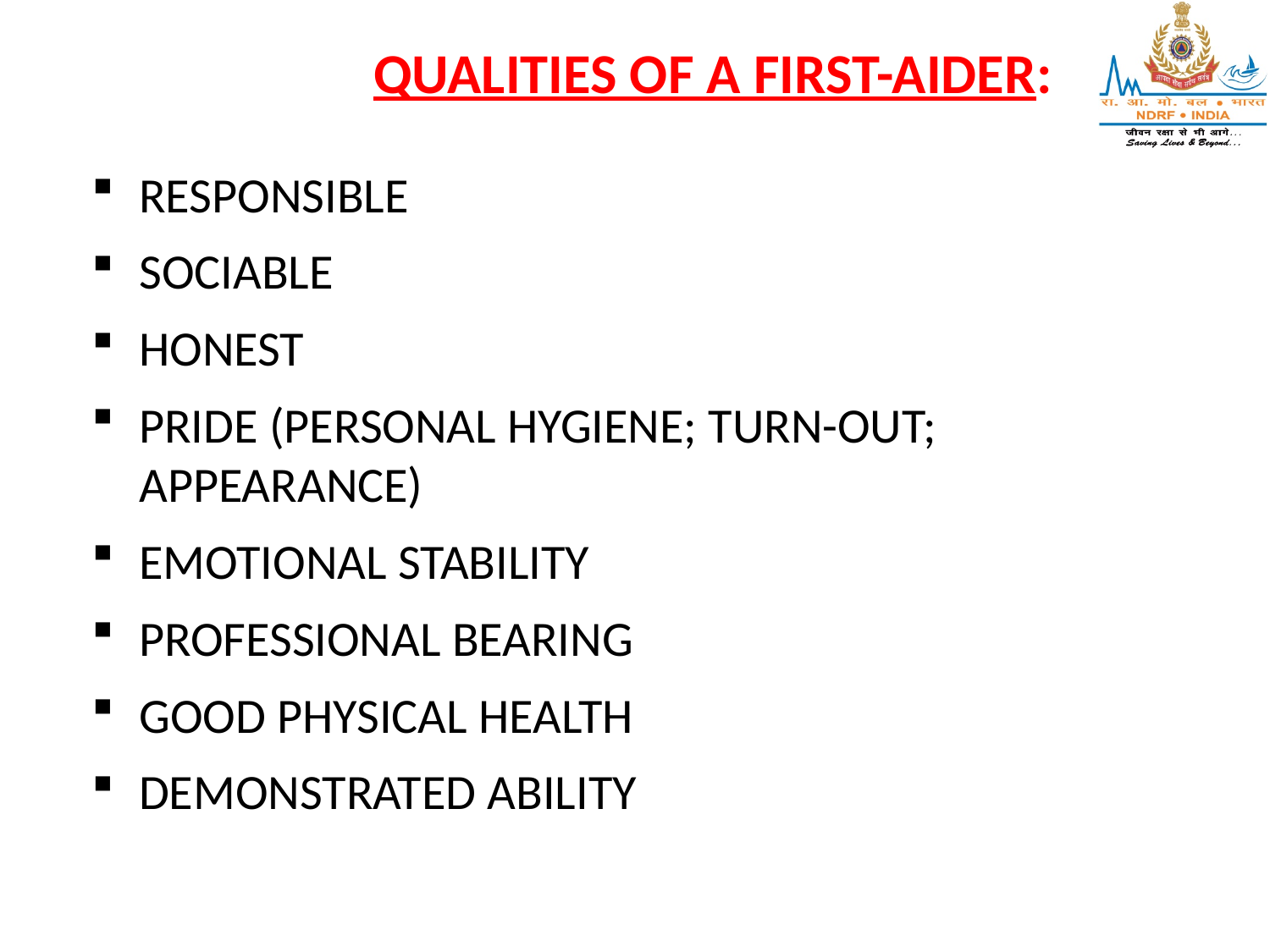

QUALITIES OF A FIRST-AIDER:
RESPONSIBLE
SOCIABLE
HONEST
PRIDE (PERSONAL HYGIENE; TURN-OUT; APPEARANCE)
EMOTIONAL STABILITY
PROFESSIONAL BEARING
GOOD PHYSICAL HEALTH
DEMONSTRATED ABILITY